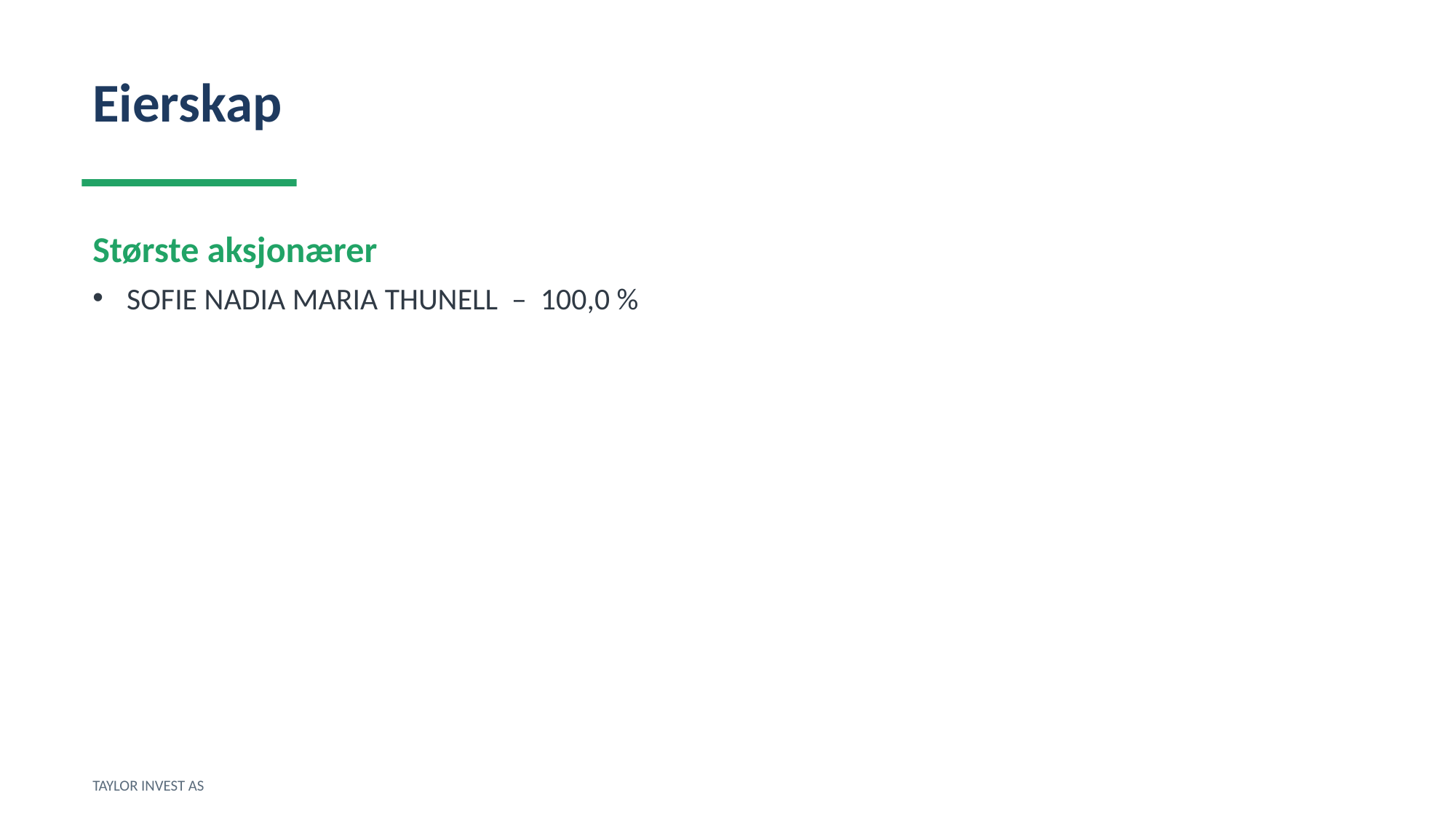

Eierskap

Største aksjonærer
SOFIE NADIA MARIA THUNELL  –  100,0 %
TAYLOR INVEST AS